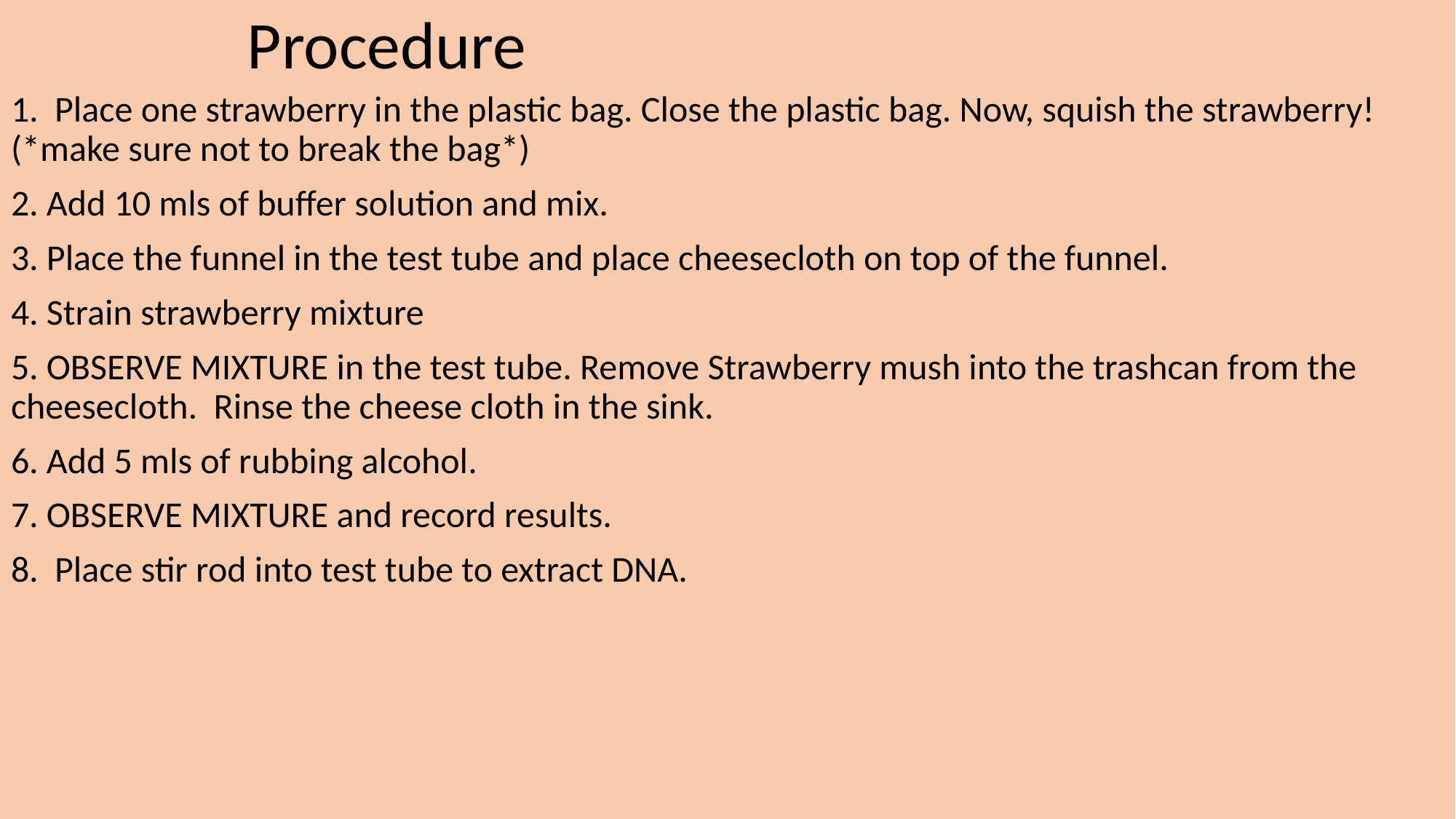

# Procedure
1.  Place one strawberry in the plastic bag. Close the plastic bag. Now, squish the strawberry! (*make sure not to break the bag*)
2. Add 10 mls of buffer solution and mix.
3. Place the funnel in the test tube and place cheesecloth on top of the funnel.
4. Strain strawberry mixture
5. OBSERVE MIXTURE in the test tube. Remove Strawberry mush into the trashcan from the cheesecloth.  Rinse the cheese cloth in the sink.
6. Add 5 mls of rubbing alcohol.
7. OBSERVE MIXTURE and record results.
8.  Place stir rod into test tube to extract DNA.